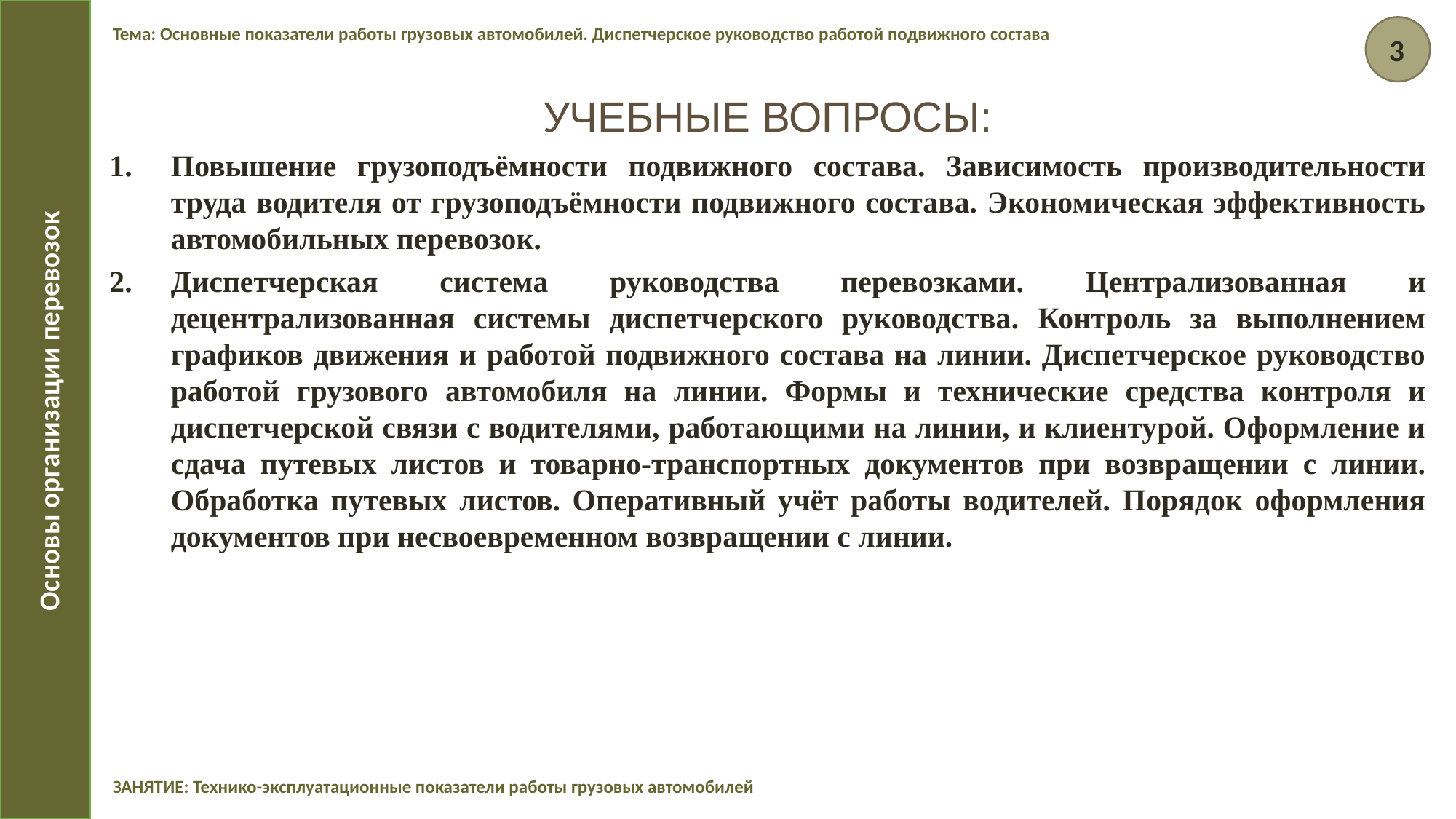

Тема: Основные показатели работы грузовых автомобилей. Диспетчерское руководство работой подвижного состава

3
УЧЕБНЫЕ ВОПРОСЫ:
Повышение грузоподъёмности подвижного состава. Зависимость производительности труда водителя от грузоподъёмности подвижного состава. Экономическая эффективность автомобильных перевозок.
Диспетчерская система руководства перевозками. Централизованная и децентрализованная системы диспетчерского руководства. Контроль за выполнением графиков движения и работой подвижного состава на линии. Диспетчерское руководство работой грузового автомобиля на линии. Формы и технические средства контроля и диспетчерской связи с водителями, работающими на линии, и клиентурой. Оформление и сдача путевых листов и товарно-транспортных документов при возвращении с линии. Обработка путевых листов. Оперативный учёт работы водителей. Порядок оформления документов при несвоевременном возвращении с линии.
Основы организации перевозок
ЗАНЯТИЕ: Технико-эксплуатационные показатели работы грузовых автомобилей